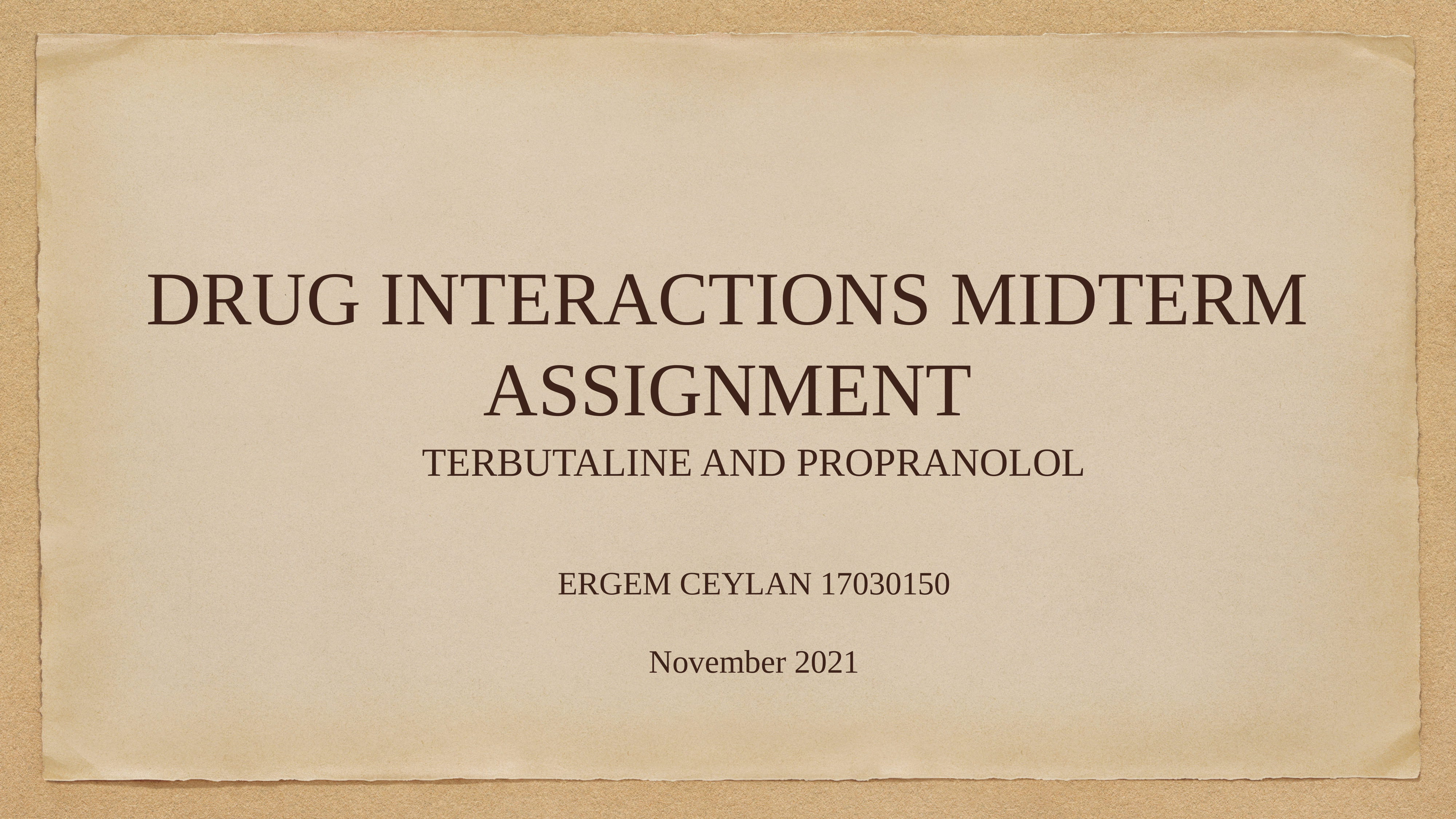

# DRUG INTERACTIONS MIDTERM ASSIGNMENT
TERBUTALINE AND PROPRANOLOL

ERGEM CEYLAN 17030150

November 2021